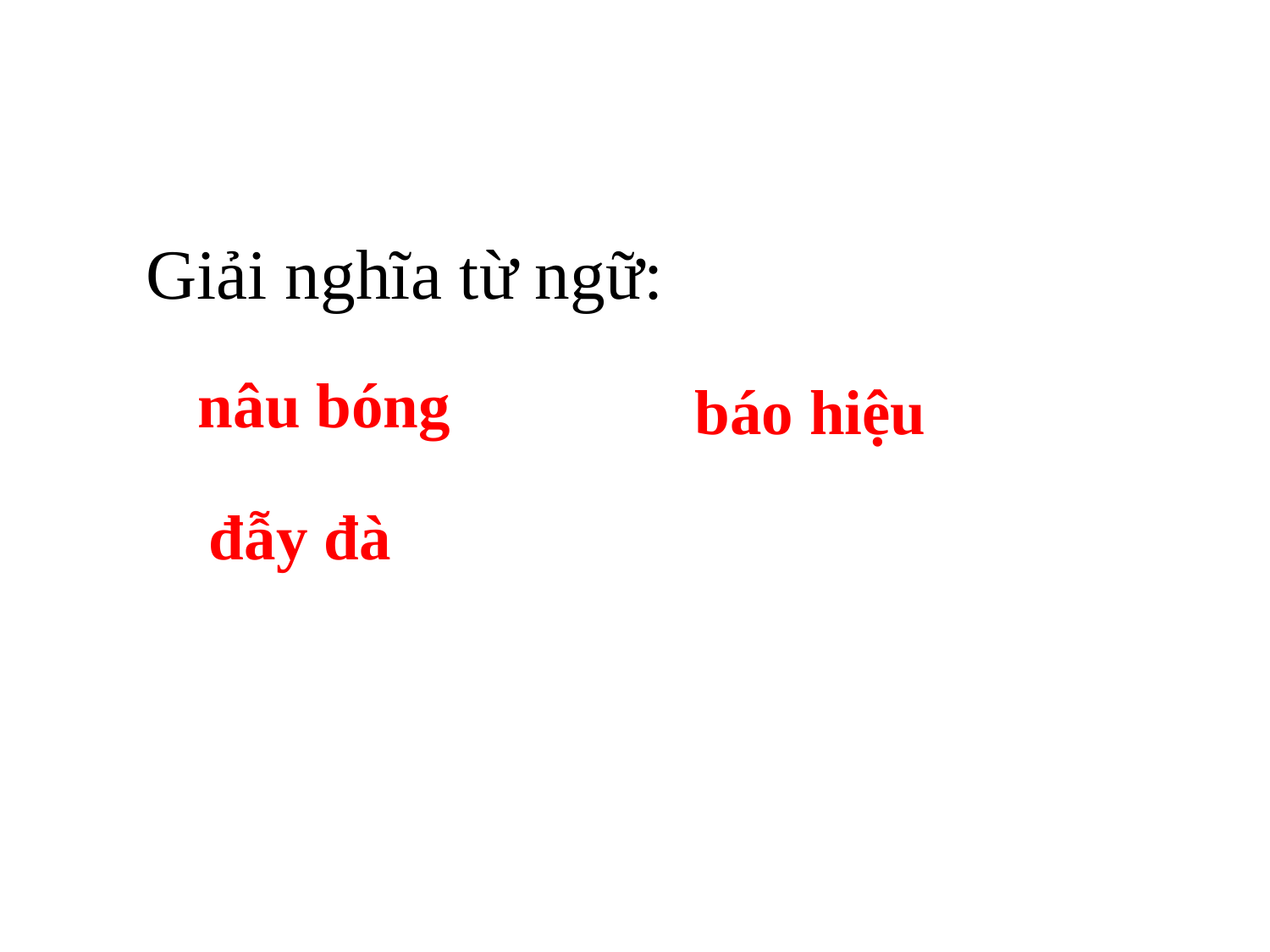

Giải nghĩa từ ngữ:
nâu bóng
báo hiệu

đẫy đà